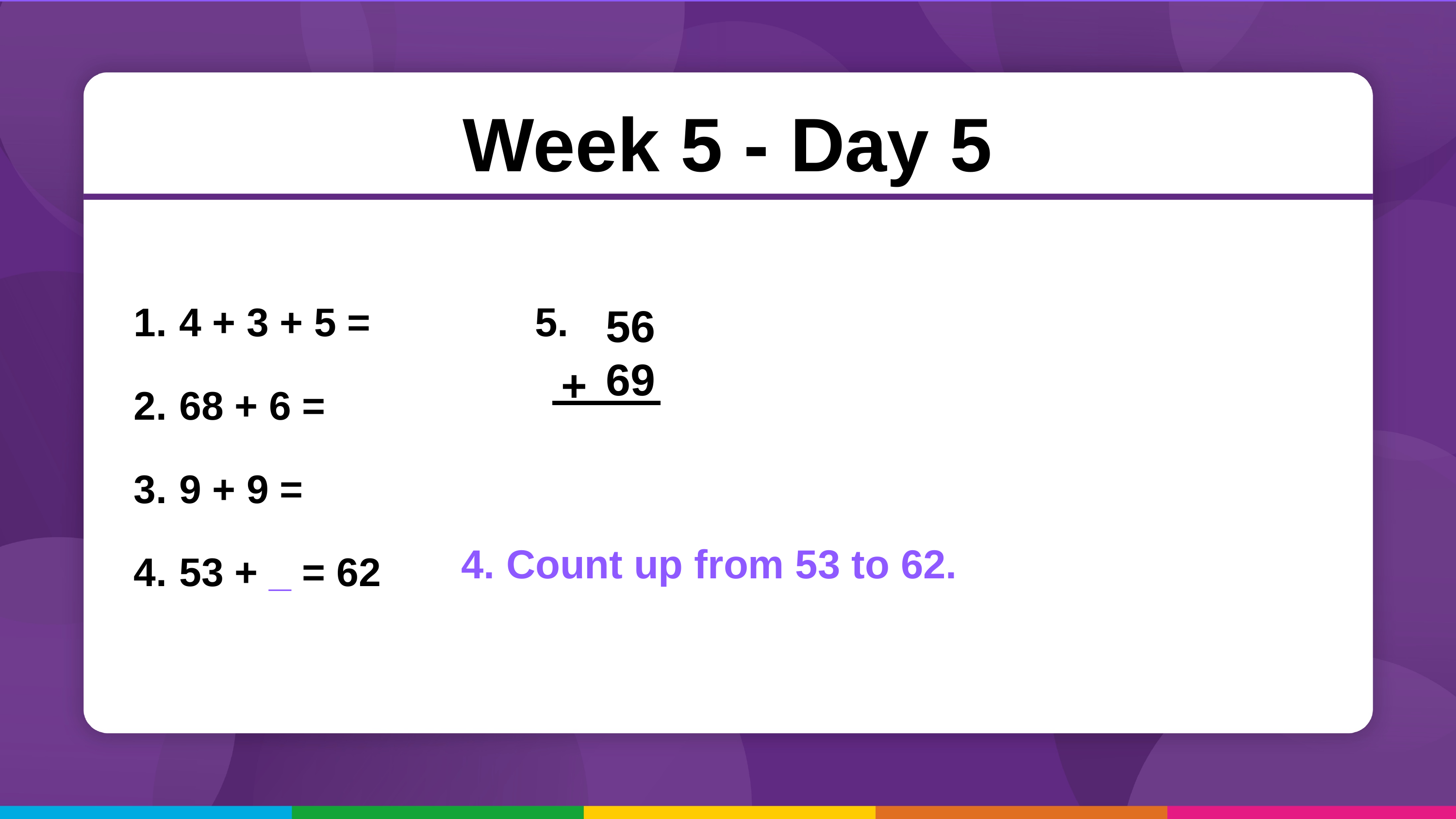

Week 5 - Day 5
 4 + 3 + 5 =
 68 + 6 =
 9 + 9 =
 53 + _ = 62
5.

56
69

+
4. Count up from 53 to 62.